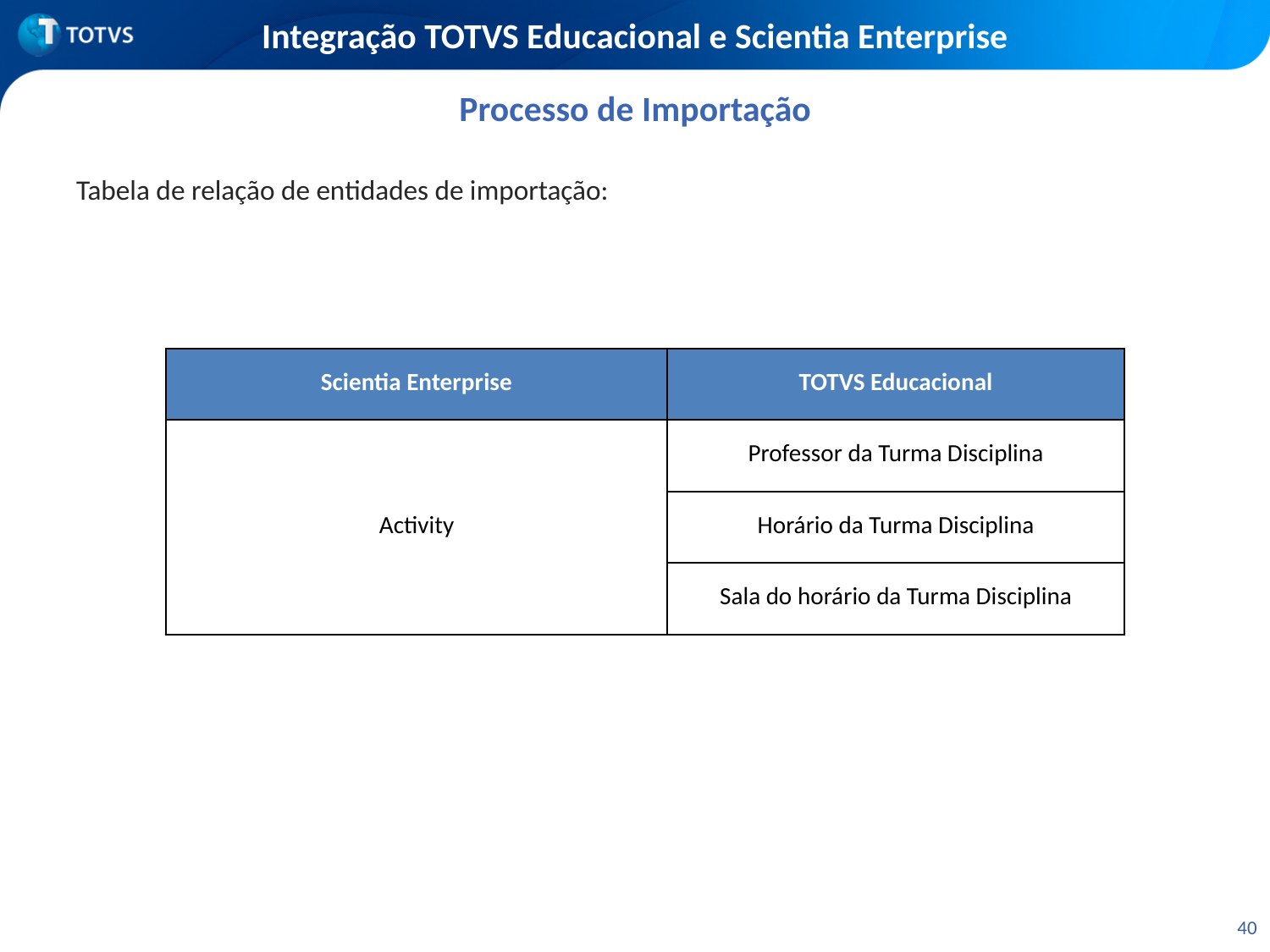

# Integração TOTVS Educacional e Scientia Enterprise
Processo de Importação
Tabela de relação de entidades de importação:
| Scientia Enterprise | TOTVS Educacional |
| --- | --- |
| Activity | Professor da Turma Disciplina |
|  | Horário da Turma Disciplina |
|  | Sala do horário da Turma Disciplina |
40